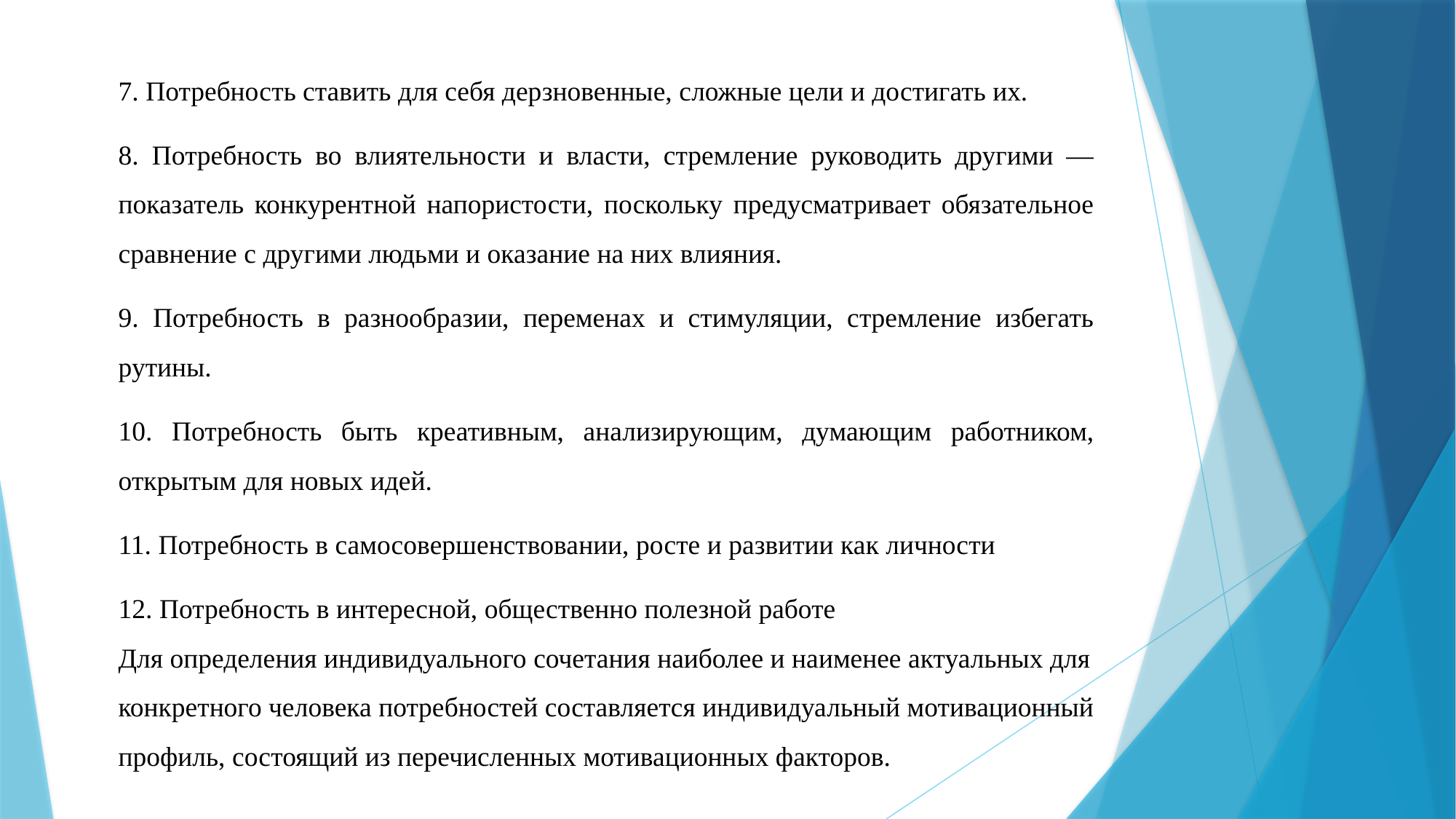

7. Потребность ставить для себя дерзновенные, сложные цели и достигать их.
8. Потребность во влиятельности и власти, стремление руководить другими — показатель конкурентной напористости, поскольку предусматривает обязательное сравнение с другими людьми и оказание на них влияния.
9. Потребность в разнообразии, переменах и стимуляции, стремление избегать рутины.
10. Потребность быть креативным, анализирующим, думающим работником, открытым для новых идей.
11. Потребность в самосовершенствовании, росте и развитии как личности
12. Потребность в интересной, общественно полезной работе
Для определения индивидуального сочетания наиболее и наименее актуальных для конкретного человека потребностей составляется индивидуальный мотивационный профиль, состоящий из перечисленных мотивационных факторов.